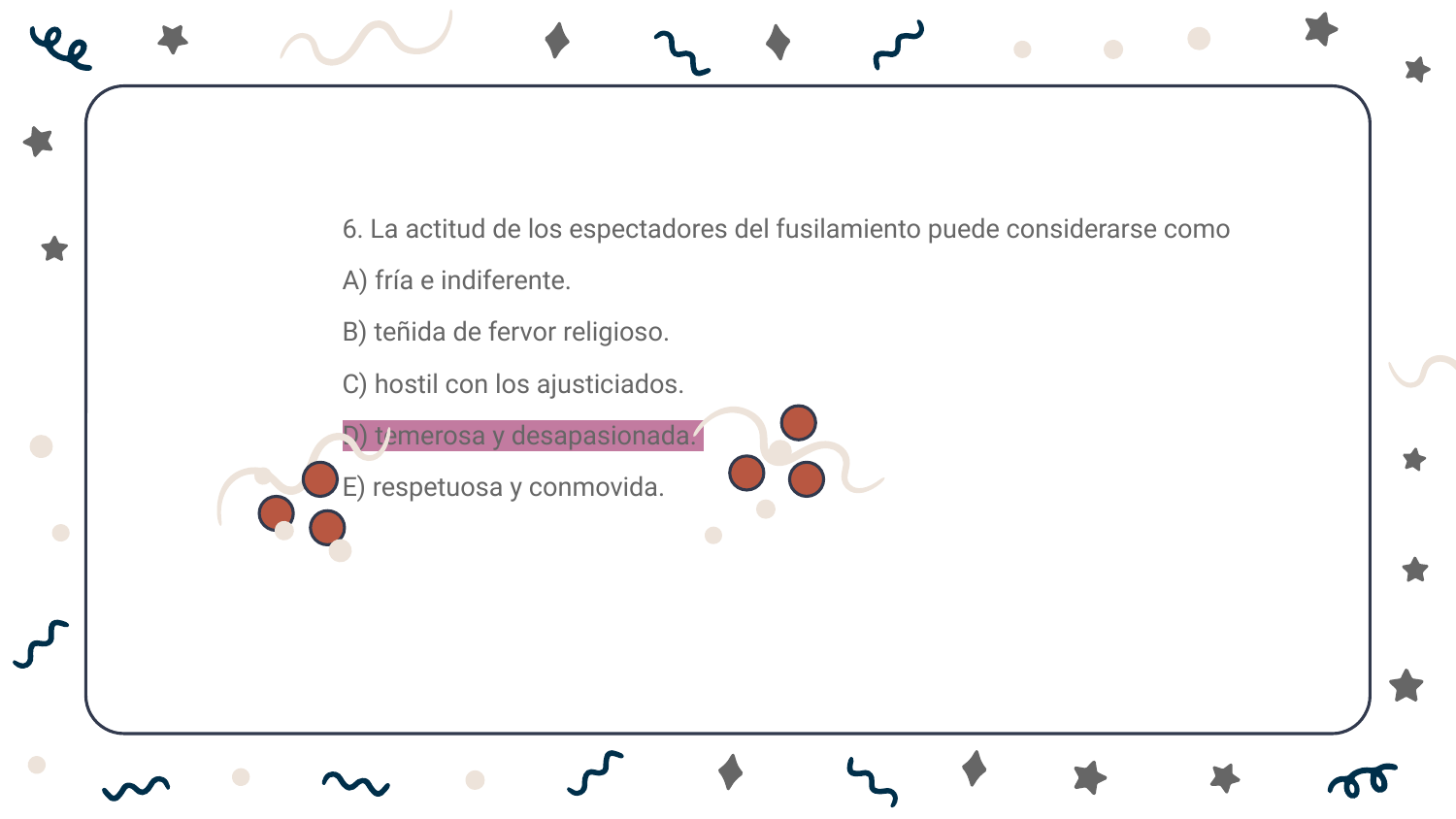

6. La actitud de los espectadores del fusilamiento puede considerarse como
A) fría e indiferente.
B) teñida de fervor religioso.
C) hostil con los ajusticiados.
D) temerosa y desapasionada.
E) respetuosa y conmovida.